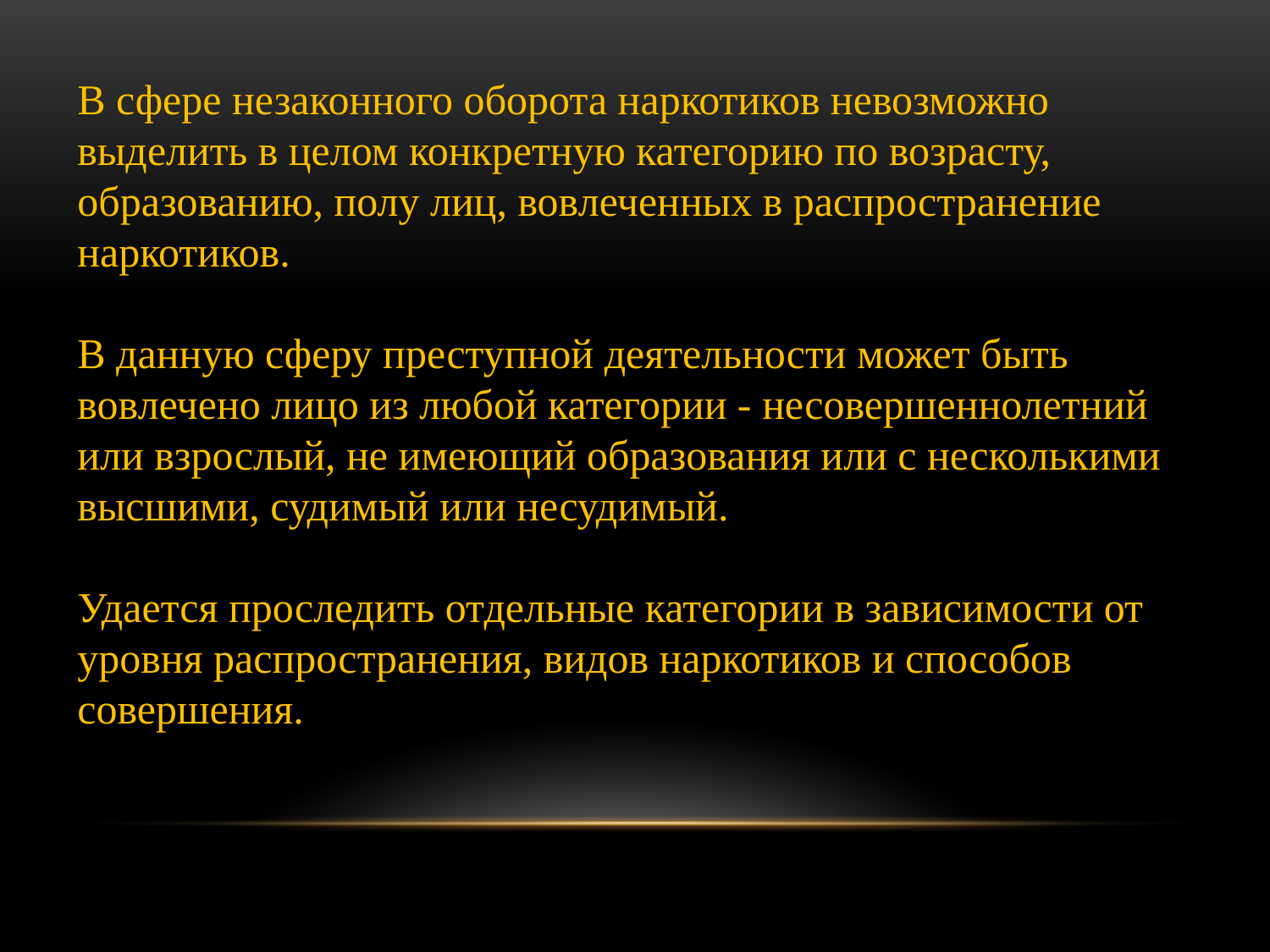

В сфере незаконного оборота наркотиков невозможно выделить в целом конкретную категорию по возрасту, образованию, полу лиц, вовлеченных в распространение наркотиков.

В данную сферу преступной деятельности может быть вовлечено лицо из любой категории - несовершеннолетний или взрослый, не имеющий образования или с несколькими высшими, судимый или несудимый.

Удается проследить отдельные категории в зависимости от уровня распространения, видов наркотиков и способов совершения.